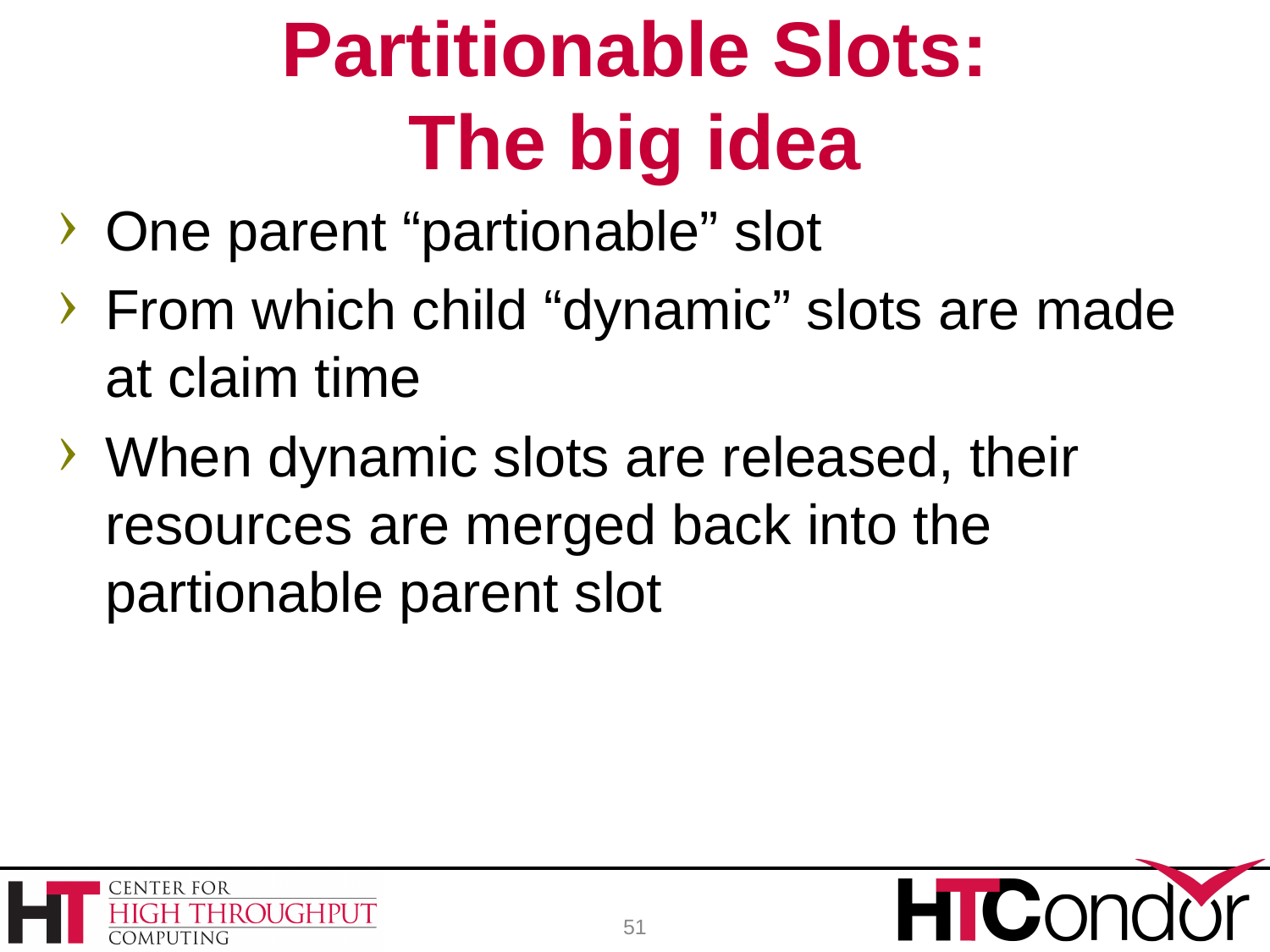

# Partitionable Slots: The big idea
One parent “partionable” slot
From which child “dynamic” slots are made at claim time
When dynamic slots are released, their resources are merged back into the partionable parent slot
51